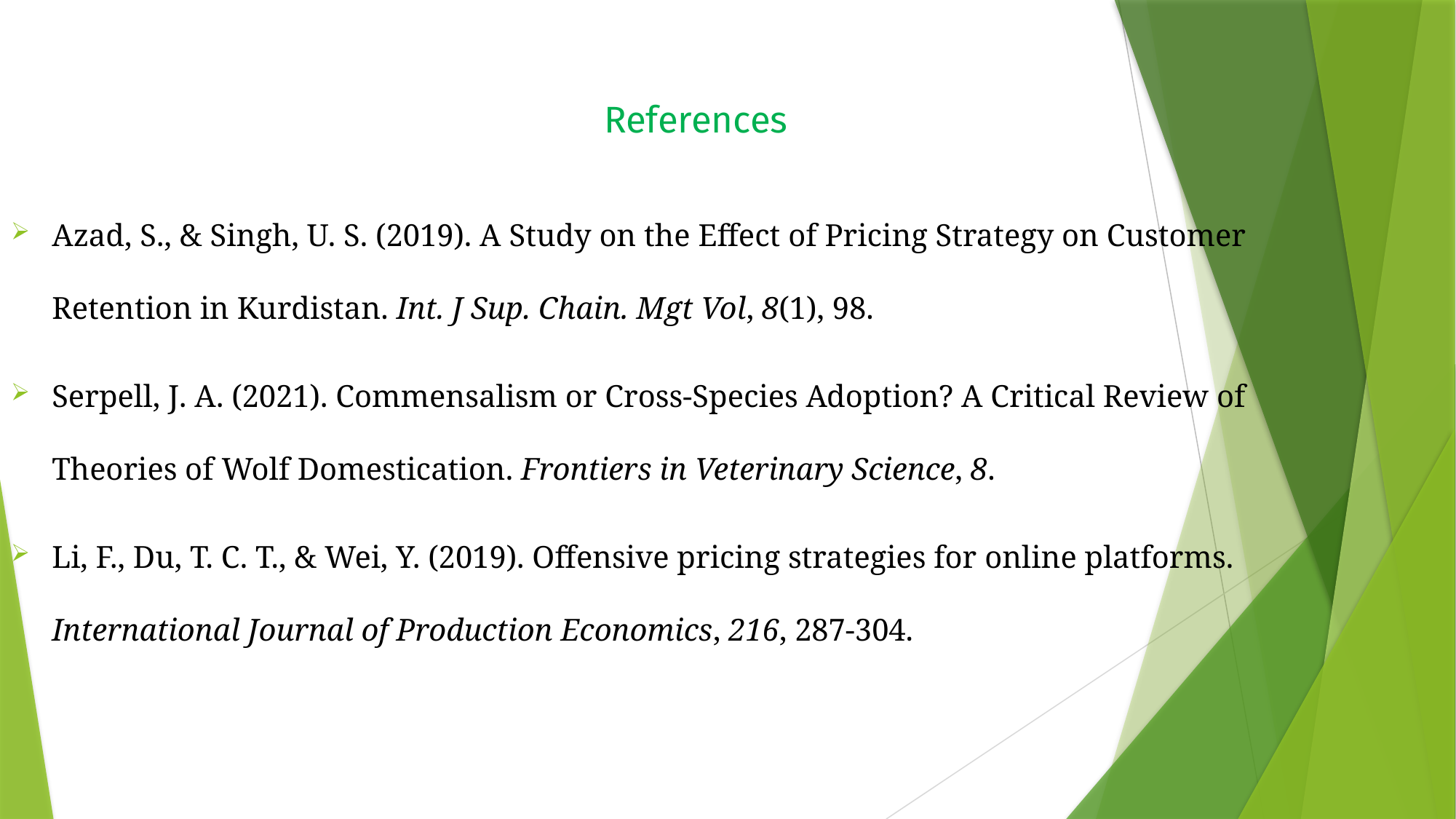

# References
Azad, S., & Singh, U. S. (2019). A Study on the Effect of Pricing Strategy on Customer Retention in Kurdistan. Int. J Sup. Chain. Mgt Vol, 8(1), 98.
Serpell, J. A. (2021). Commensalism or Cross-Species Adoption? A Critical Review of Theories of Wolf Domestication. Frontiers in Veterinary Science, 8.
Li, F., Du, T. C. T., & Wei, Y. (2019). Offensive pricing strategies for online platforms. International Journal of Production Economics, 216, 287-304.